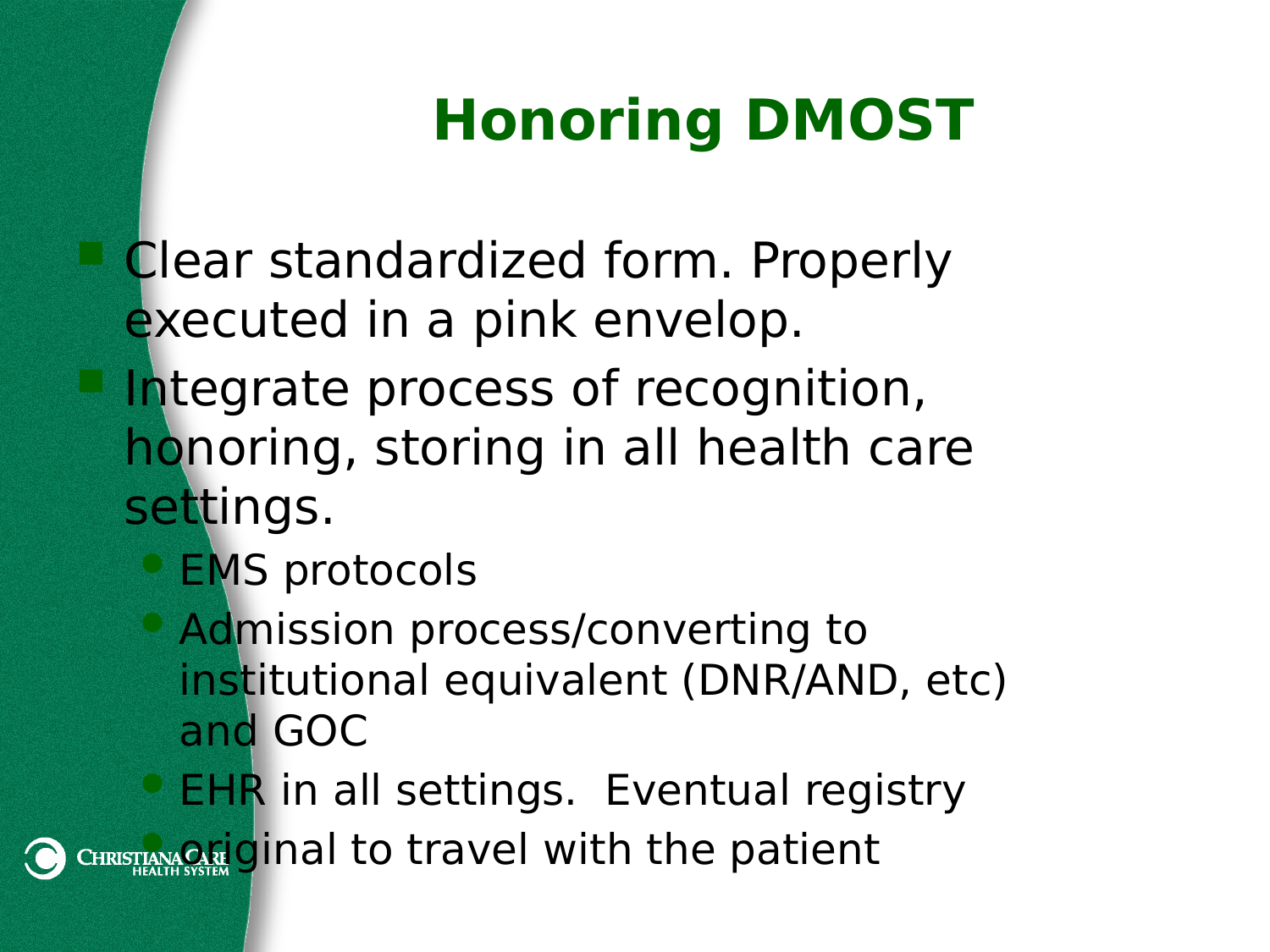

# Honoring DMOST
Clear standardized form. Properly executed in a pink envelop.
Integrate process of recognition, honoring, storing in all health care settings.
EMS protocols
Admission process/converting to institutional equivalent (DNR/AND, etc) and GOC
EHR in all settings.  Eventual registry
original to travel with the patient